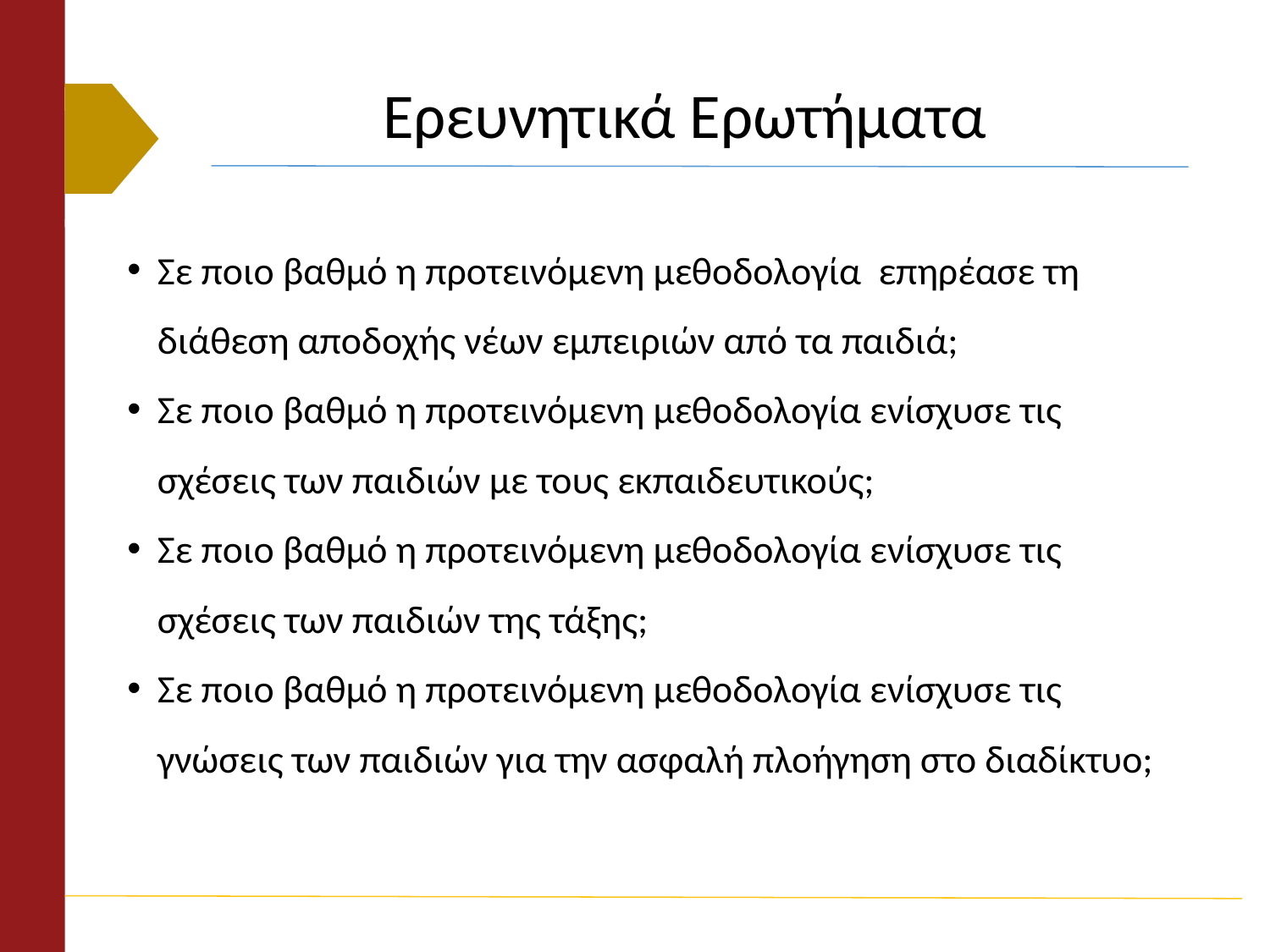

# Ερευνητικά Ερωτήματα
Σε ποιο βαθμό η προτεινόμενη μεθοδολογία  επηρέασε τη διάθεση αποδοχής νέων εμπειριών από τα παιδιά;
Σε ποιο βαθμό η προτεινόμενη μεθοδολογία ενίσχυσε τις σχέσεις των παιδιών με τους εκπαιδευτικούς;
Σε ποιο βαθμό η προτεινόμενη μεθοδολογία ενίσχυσε τις σχέσεις των παιδιών της τάξης;
Σε ποιο βαθμό η προτεινόμενη μεθοδολογία ενίσχυσε τις γνώσεις των παιδιών για την ασφαλή πλοήγηση στο διαδίκτυο;